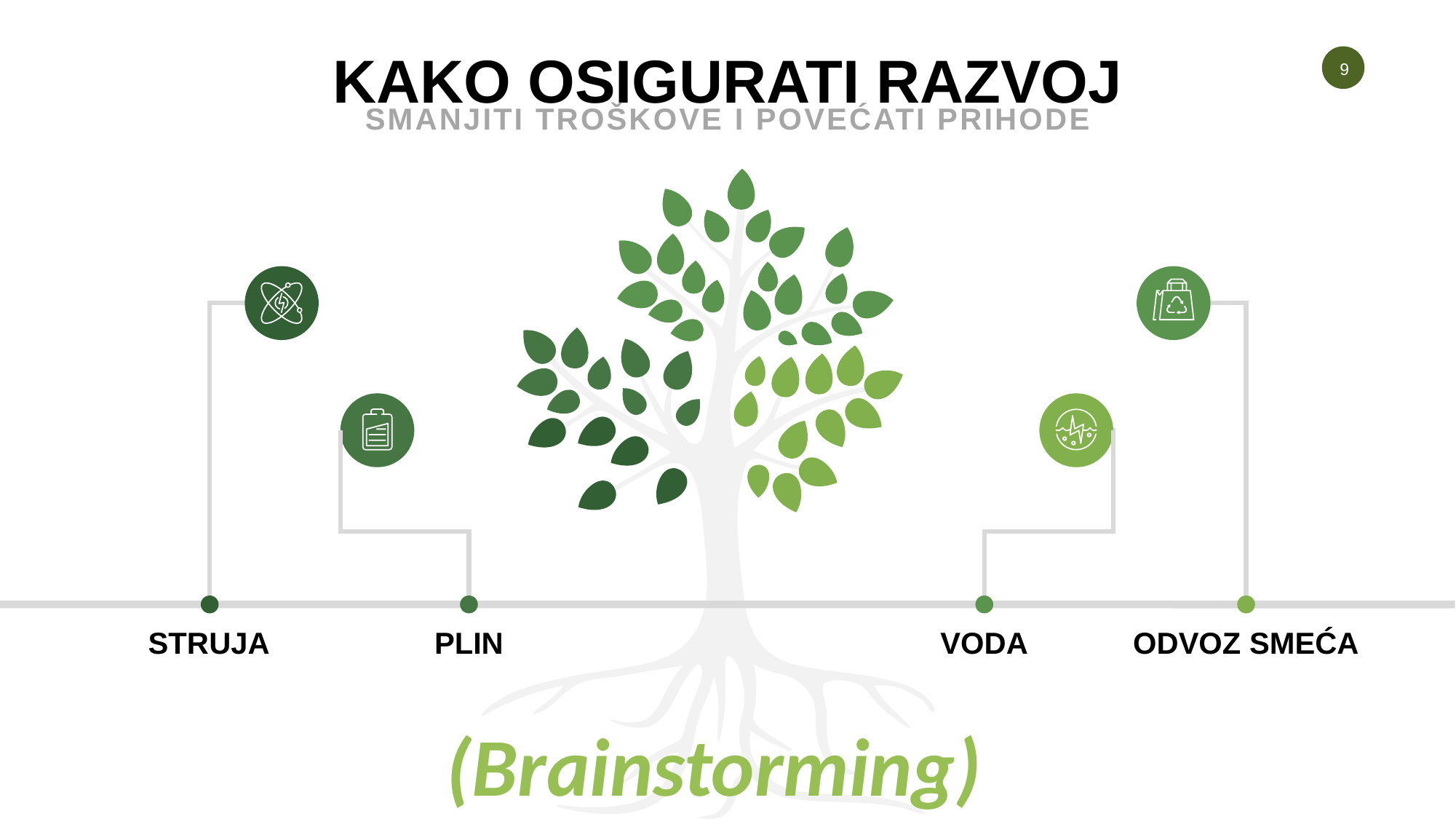

KAKO OSIGURATI RAZVOJ
SMANJITI TROŠKOVE I POVEĆATI PRIHODE

STRUJA
PLIN
VODA
ODVOZ SMEĆA
?
(Brainstorming)